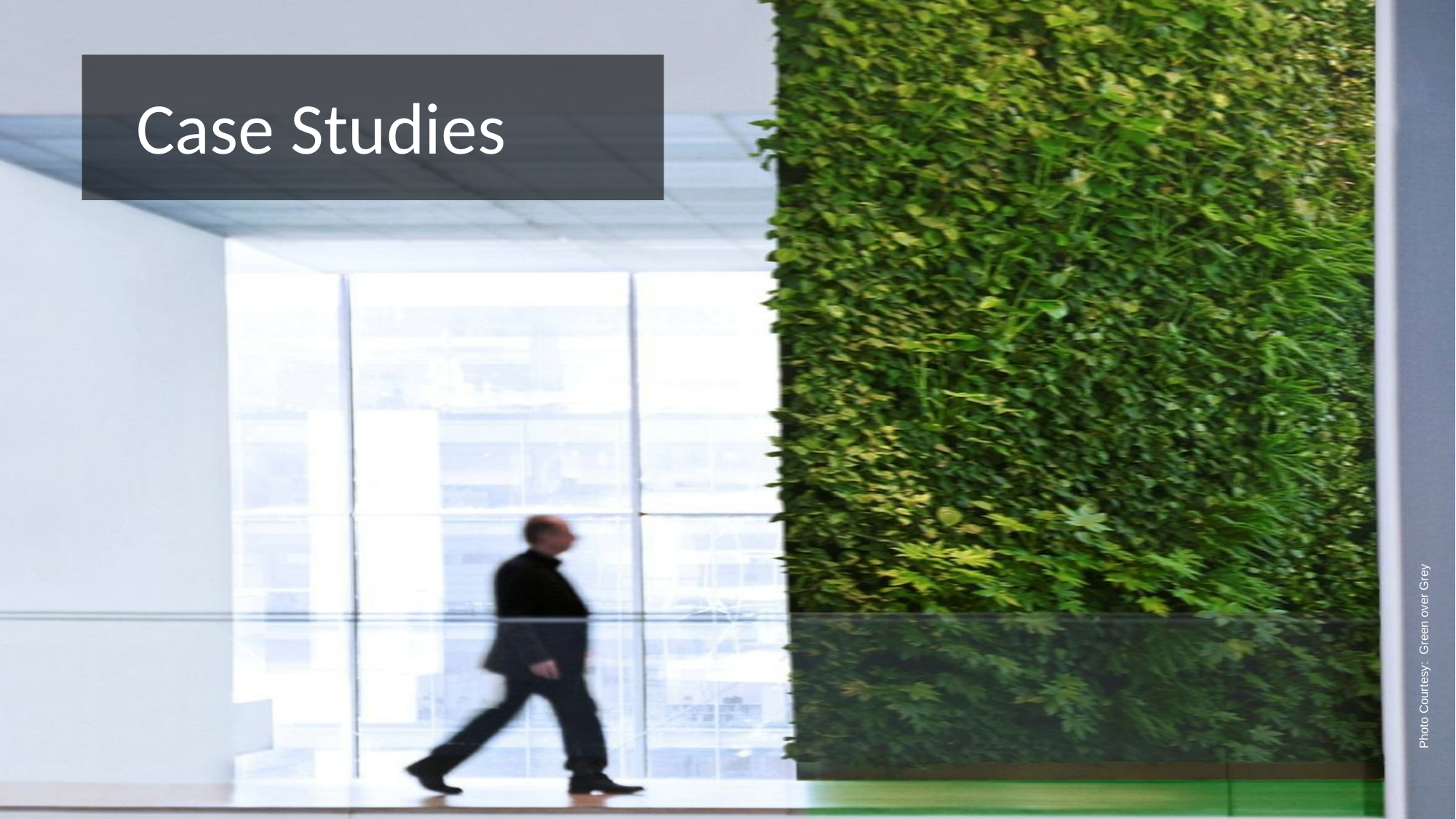

# Case Studies

Photo Courtesy:  Green over Grey